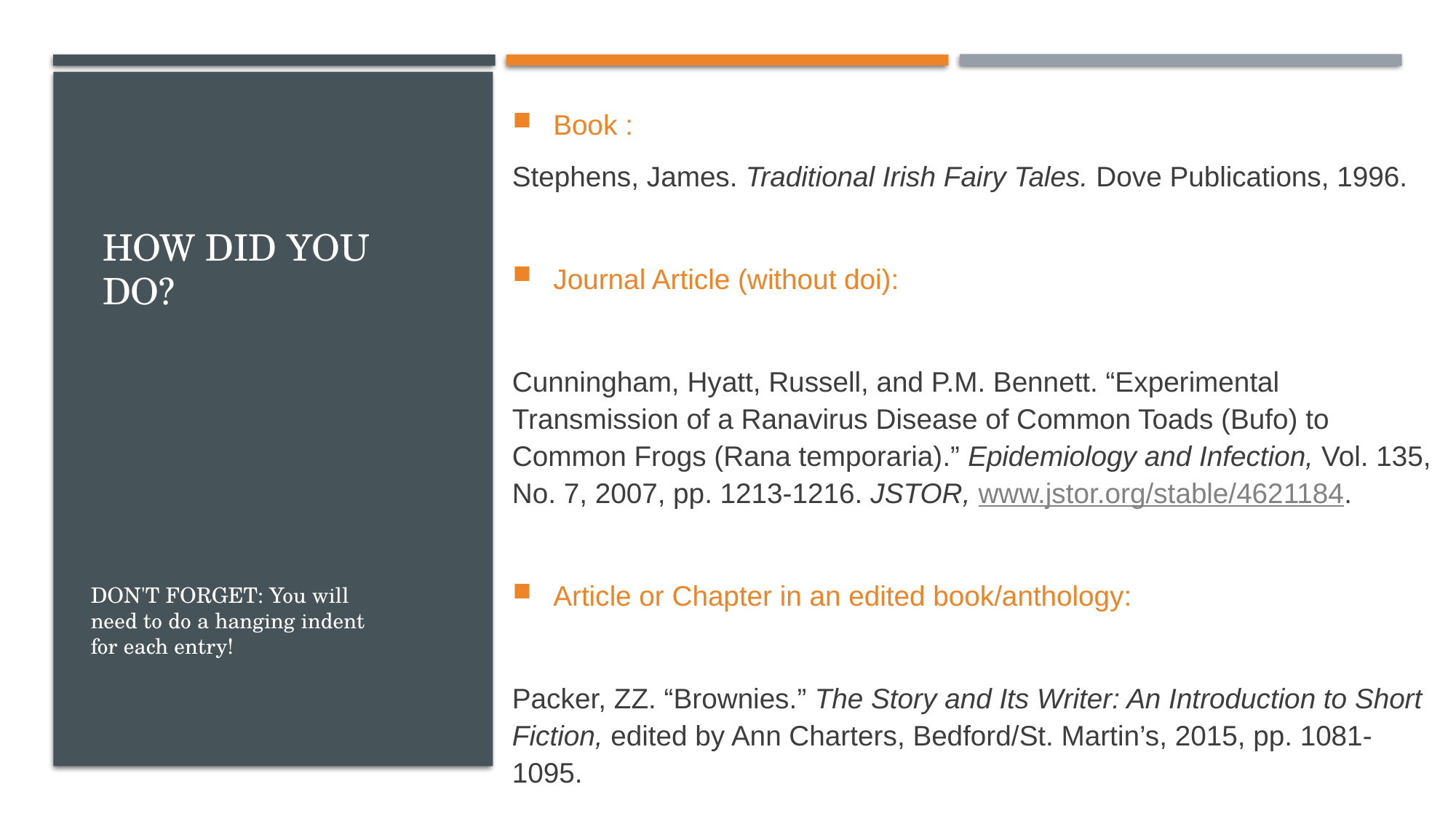

Book :
Stephens, James. Traditional Irish Fairy Tales. Dove Publications, 1996.

Journal Article (without doi):

Cunningham, Hyatt, Russell, and P.M. Bennett. “Experimental Transmission of a Ranavirus Disease of Common Toads (Bufo) to Common Frogs (Rana temporaria).” Epidemiology and Infection, Vol. 135, No. 7, 2007, pp. 1213-1216. JSTOR, www.jstor.org/stable/4621184.

Article or Chapter in an edited book/anthology:

Packer, ZZ. “Brownies.” The Story and Its Writer: An Introduction to Short Fiction, edited by Ann Charters, Bedford/St. Martin’s, 2015, pp. 1081-1095.

# HOw Did you do?
DON'T FORGET: You will need to do a hanging indent for each entry!